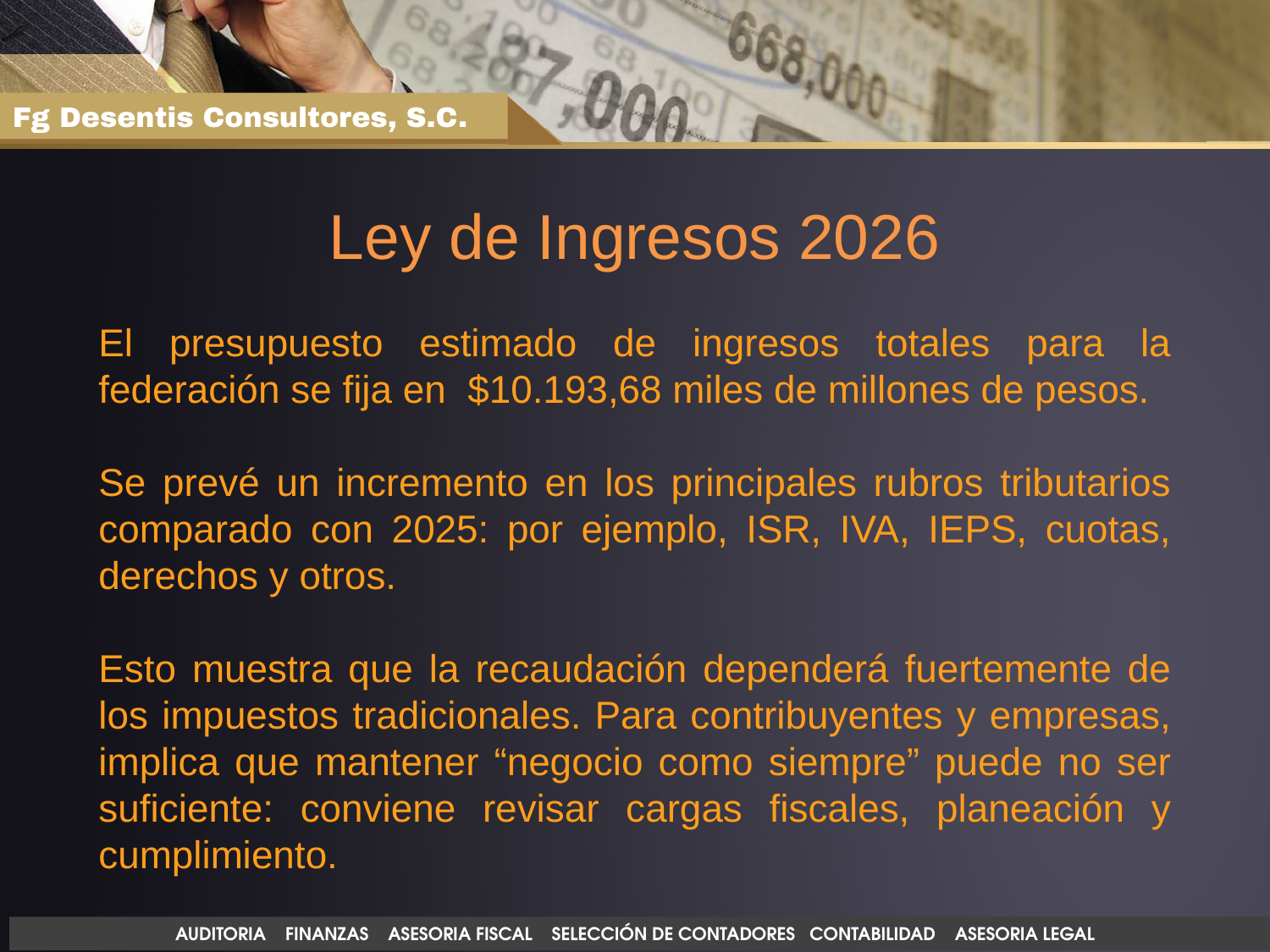

Fg Desentis Consultores, S.C.

Fg Desentis Consultores, S.C.
Ley de Ingresos 2026
El presupuesto estimado de ingresos totales para la federación se fija en  $10.193,68 miles de millones de pesos.

Se prevé un incremento en los principales rubros tributarios comparado con 2025: por ejemplo, ISR, IVA, IEPS, cuotas, derechos y otros.

Esto muestra que la recaudación dependerá fuertemente de los impuestos tradicionales. Para contribuyentes y empresas, implica que mantener “negocio como siempre” puede no ser suficiente: conviene revisar cargas fiscales, planeación y cumplimiento.

AUDITORIA    FINANZAS    ASESORIA FISCAL    SELECCIÓN DE CONTADORES   CONTABILIDAD    ASESORIA LEGAL